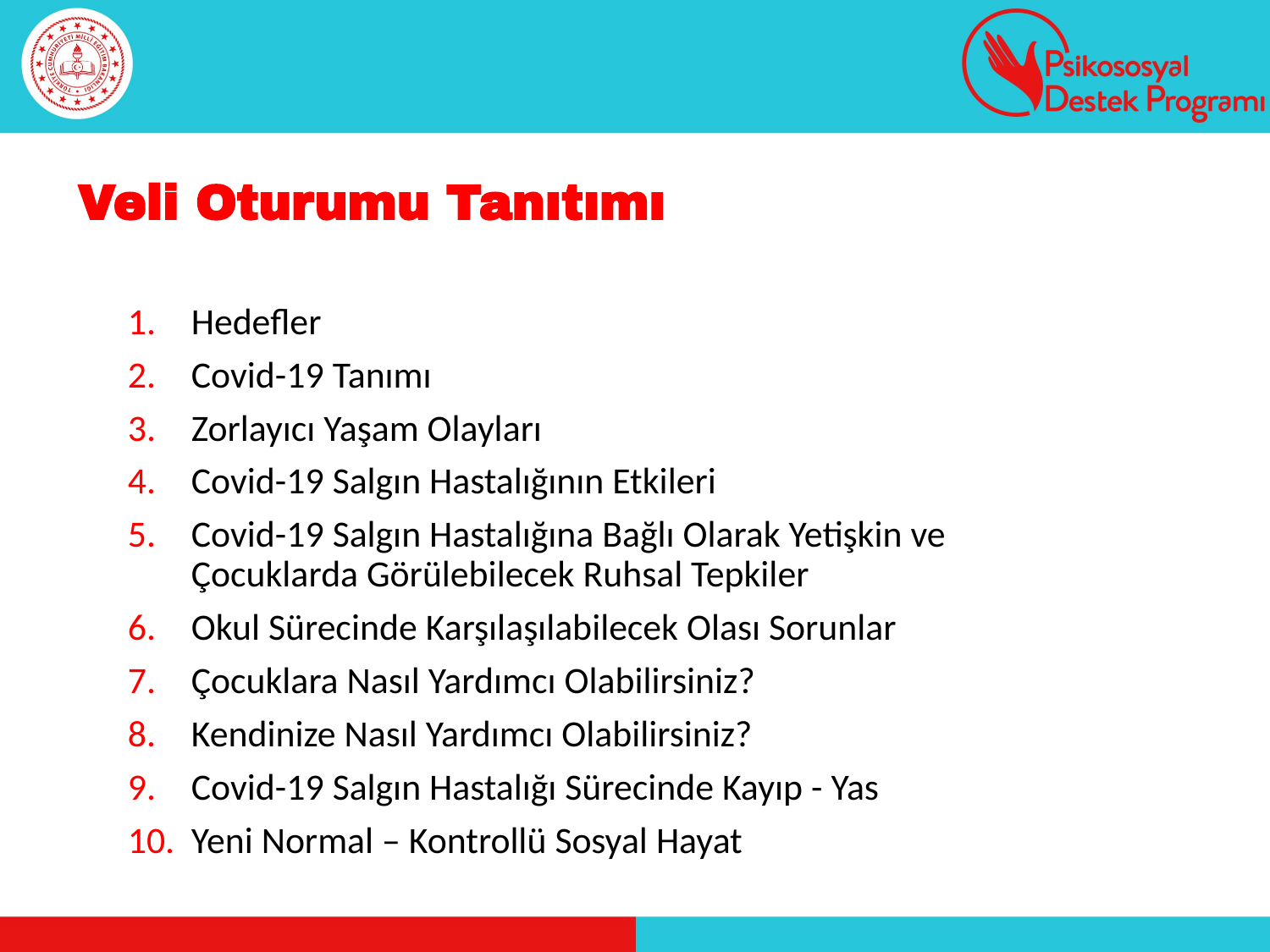

# Veli Oturumu Tanıtımı
Hedefler
Covid-19 Tanımı
Zorlayıcı Yaşam Olayları
Covid-19 Salgın Hastalığının Etkileri
Covid-19 Salgın Hastalığına Bağlı Olarak Yetişkin ve Çocuklarda Görülebilecek Ruhsal Tepkiler
Okul Sürecinde Karşılaşılabilecek Olası Sorunlar
Çocuklara Nasıl Yardımcı Olabilirsiniz?
Kendinize Nasıl Yardımcı Olabilirsiniz?
Covid-19 Salgın Hastalığı Sürecinde Kayıp - Yas
Yeni Normal – Kontrollü Sosyal Hayat